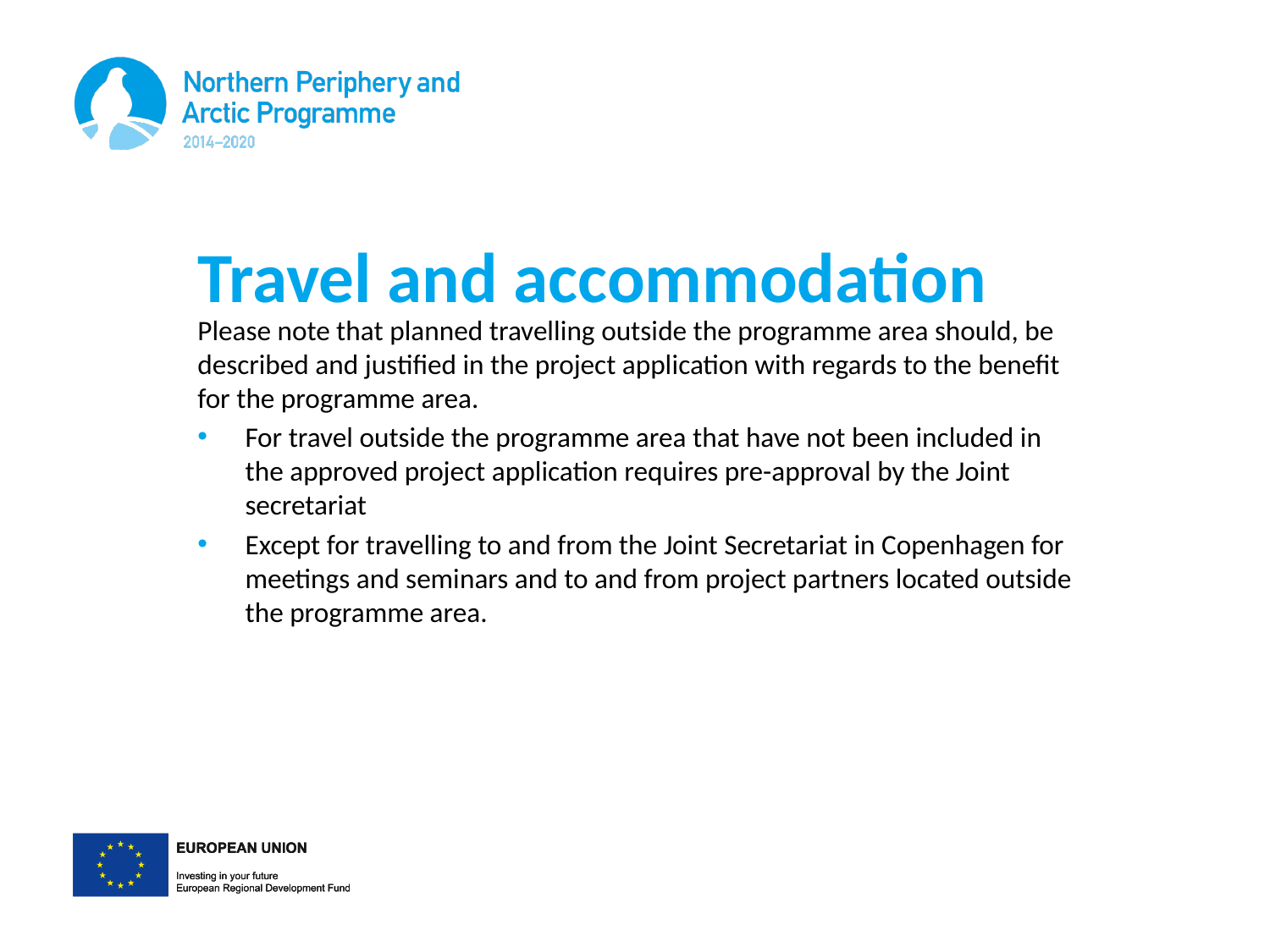

# Travel and accommodation
Please note that planned travelling outside the programme area should, be described and justified in the project application with regards to the benefit for the programme area.
For travel outside the programme area that have not been included in the approved project application requires pre-approval by the Joint secretariat
Except for travelling to and from the Joint Secretariat in Copenhagen for meetings and seminars and to and from project partners located outside the programme area.